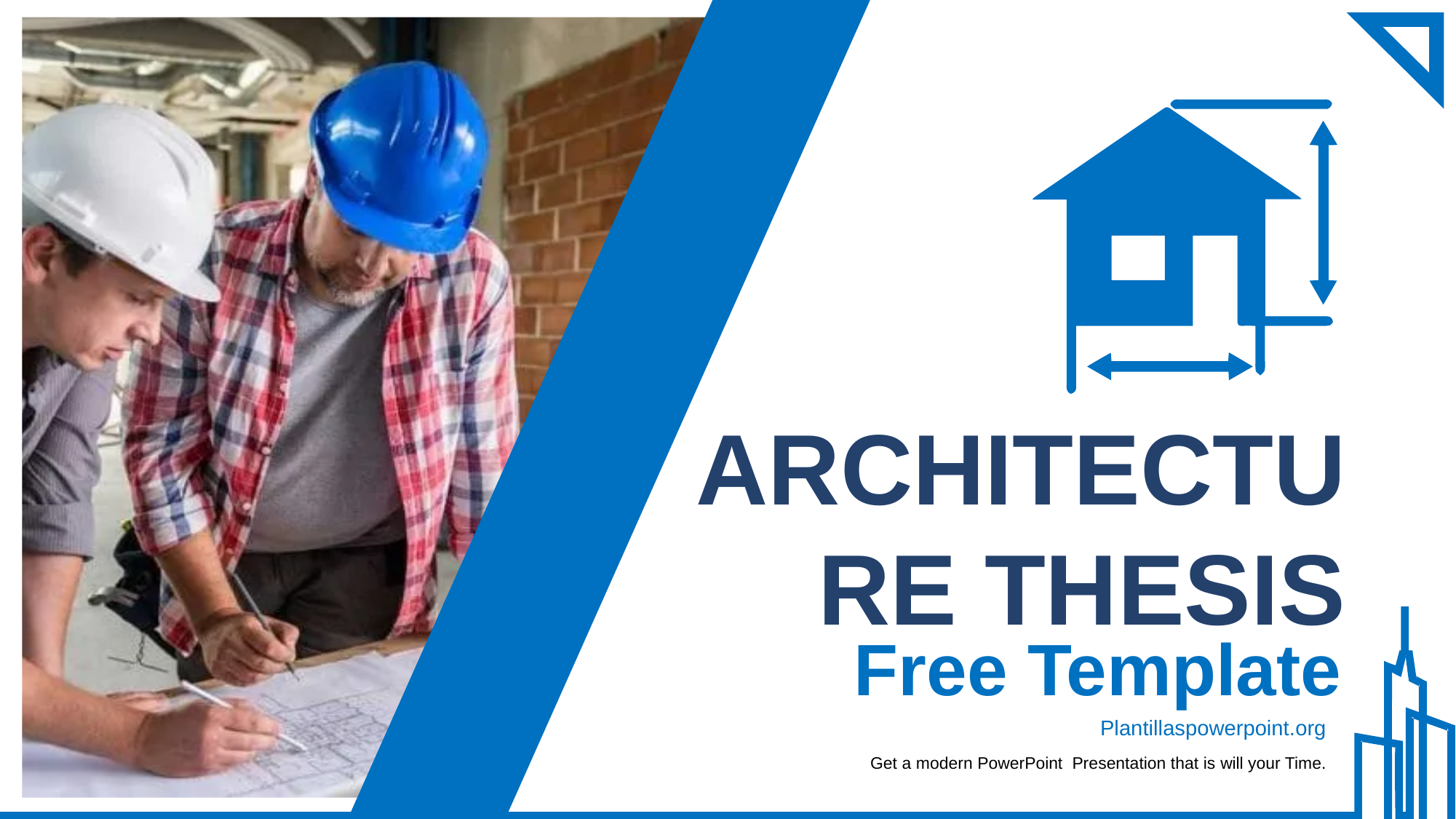

ARCHITECTURE THESIS

Free Template
Plantillaspowerpoint.org
Get a modern PowerPoint  Presentation that is will your Time.